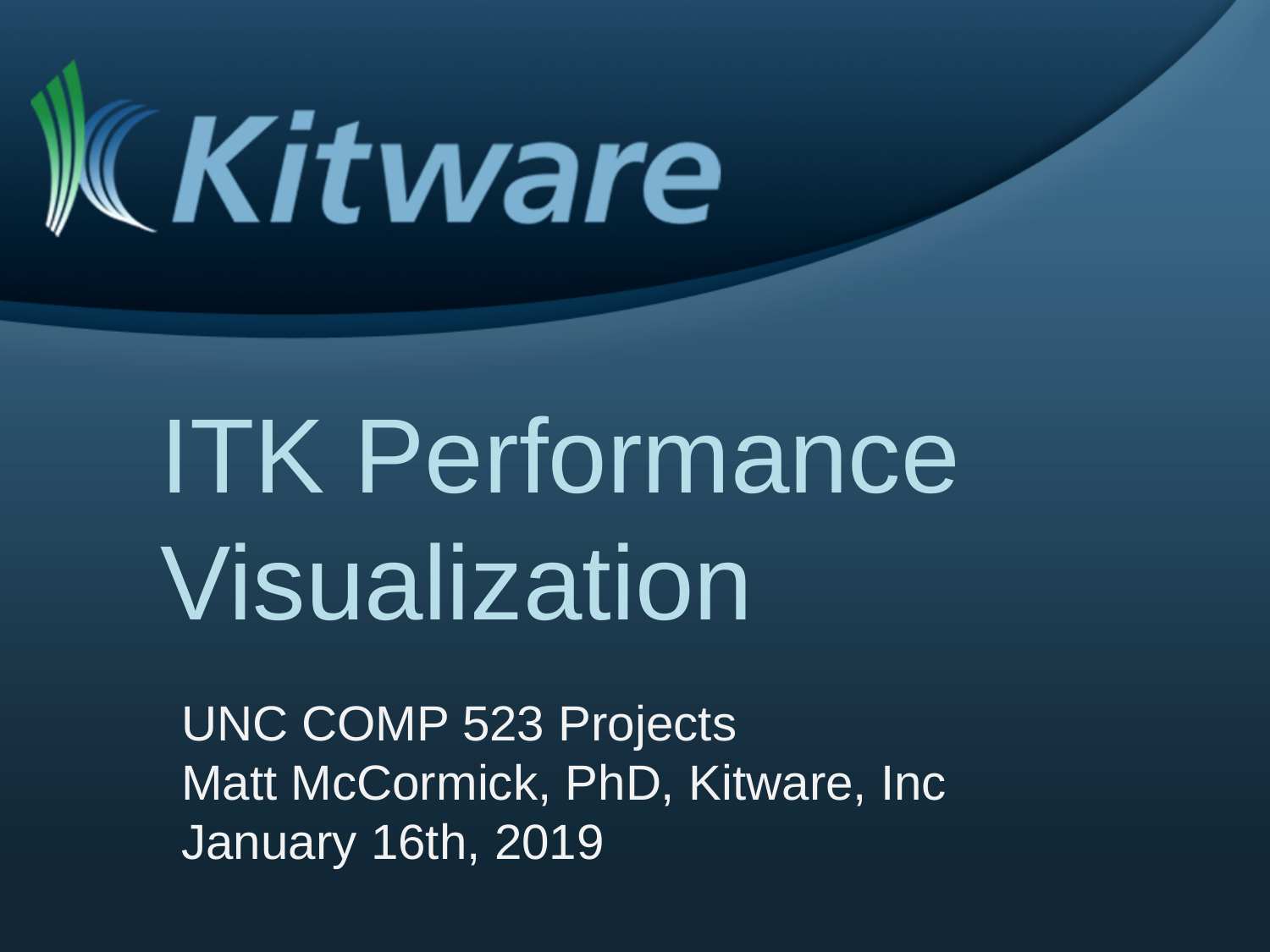

# ITK Performance Visualization
UNC COMP 523 Projects
Matt McCormick, PhD, Kitware, Inc
January 16th, 2019